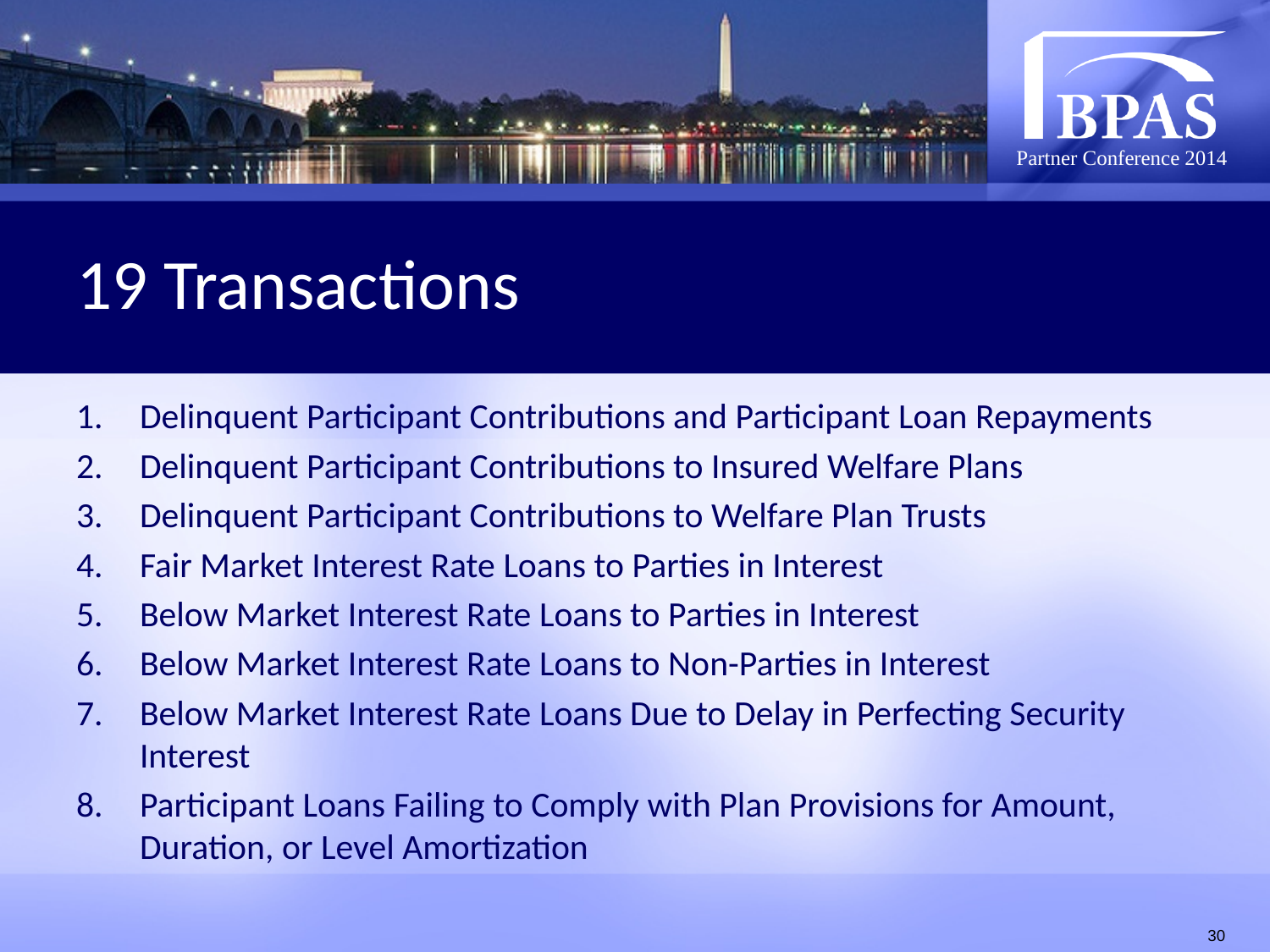

# 19 Transactions
Delinquent Participant Contributions and Participant Loan Repayments
Delinquent Participant Contributions to Insured Welfare Plans
Delinquent Participant Contributions to Welfare Plan Trusts
Fair Market Interest Rate Loans to Parties in Interest
Below Market Interest Rate Loans to Parties in Interest
Below Market Interest Rate Loans to Non-Parties in Interest
Below Market Interest Rate Loans Due to Delay in Perfecting Security Interest
Participant Loans Failing to Comply with Plan Provisions for Amount, Duration, or Level Amortization

30